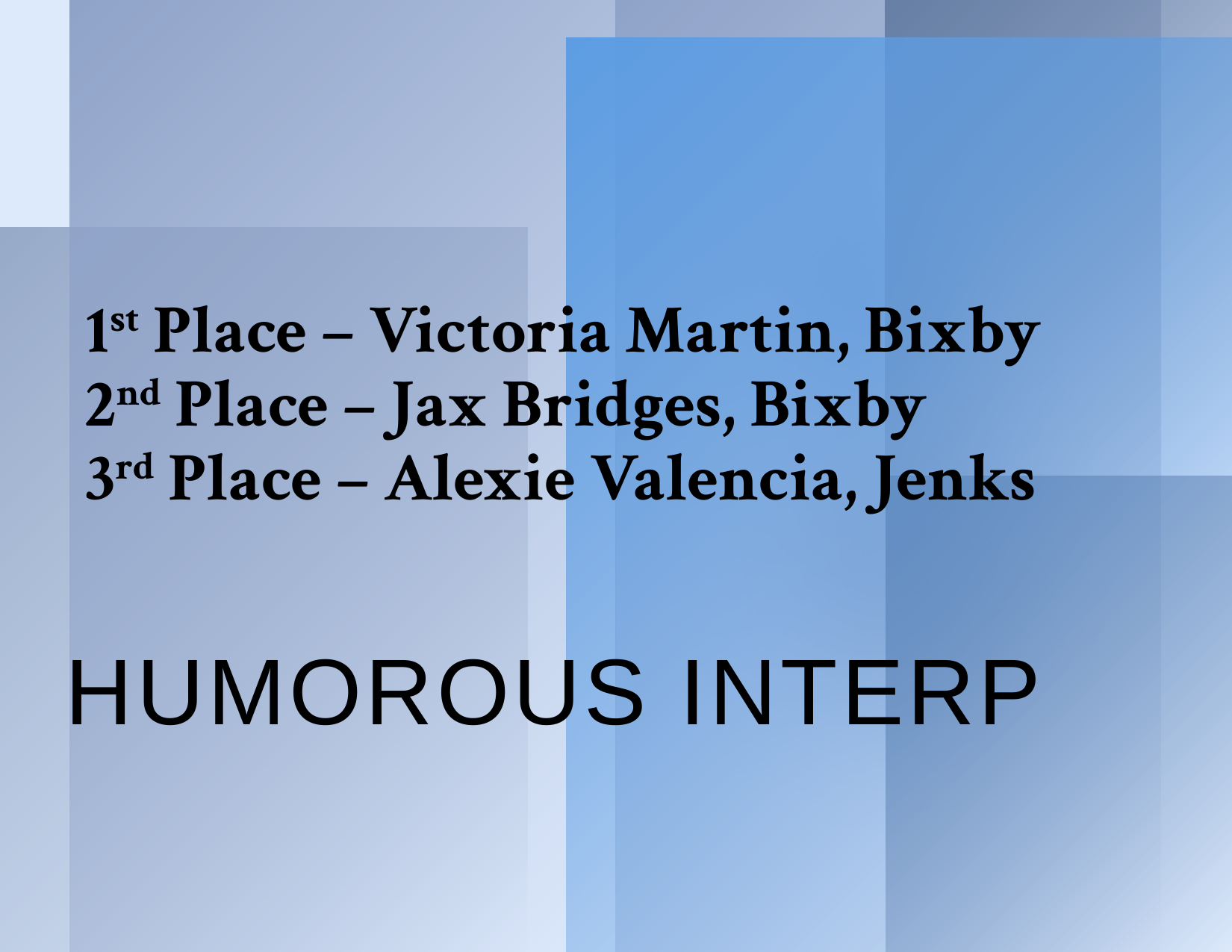

# 1st Place – Victoria Martin, Bixby 2nd Place – Jax Bridges, Bixby 3rd Place – Alexie Valencia, Jenks
Humorous Interp